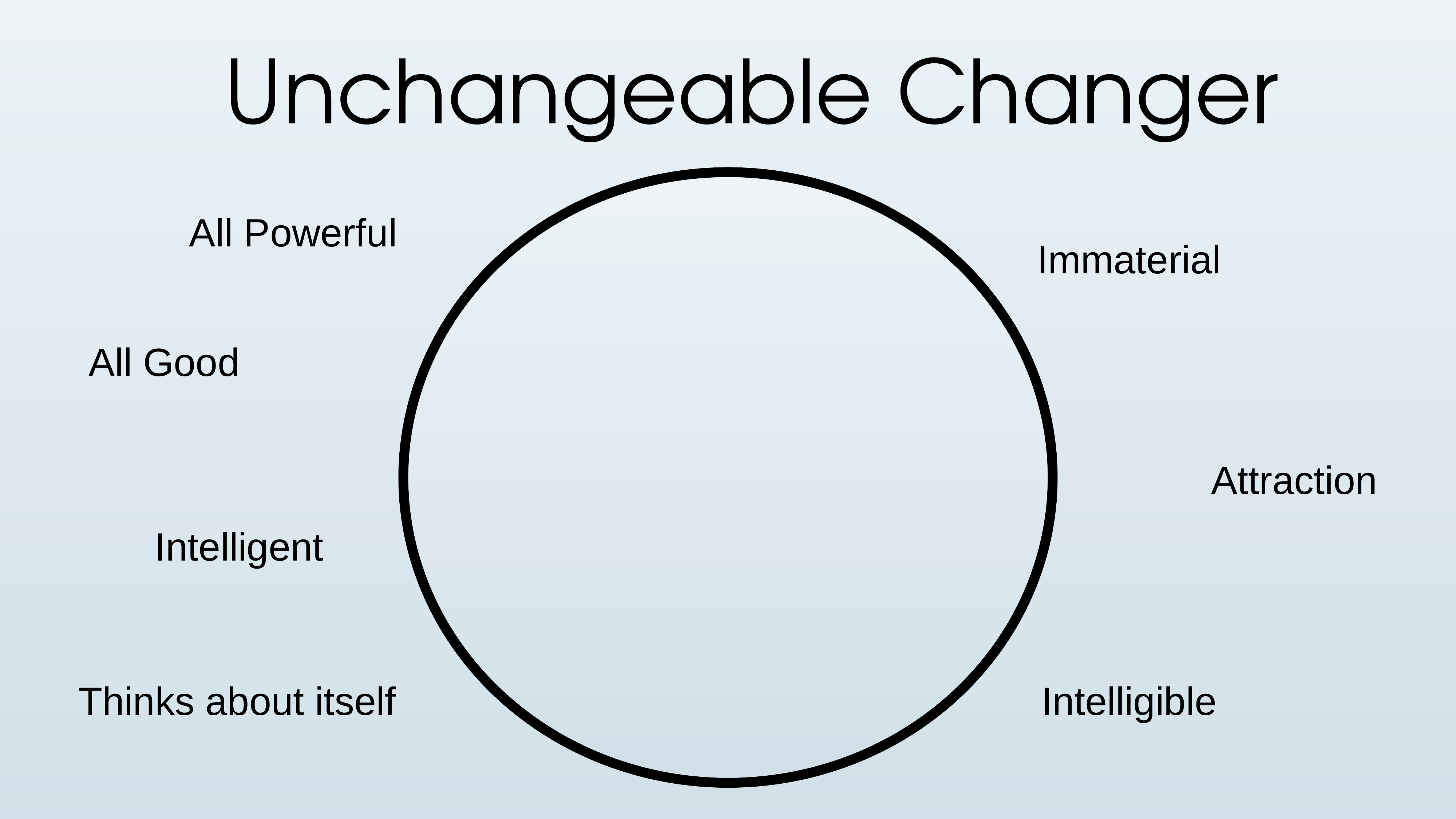

Unchangeable Changer

All Powerful
Immaterial
All Good
Attraction
Intelligent
Thinks about itself
Intelligible